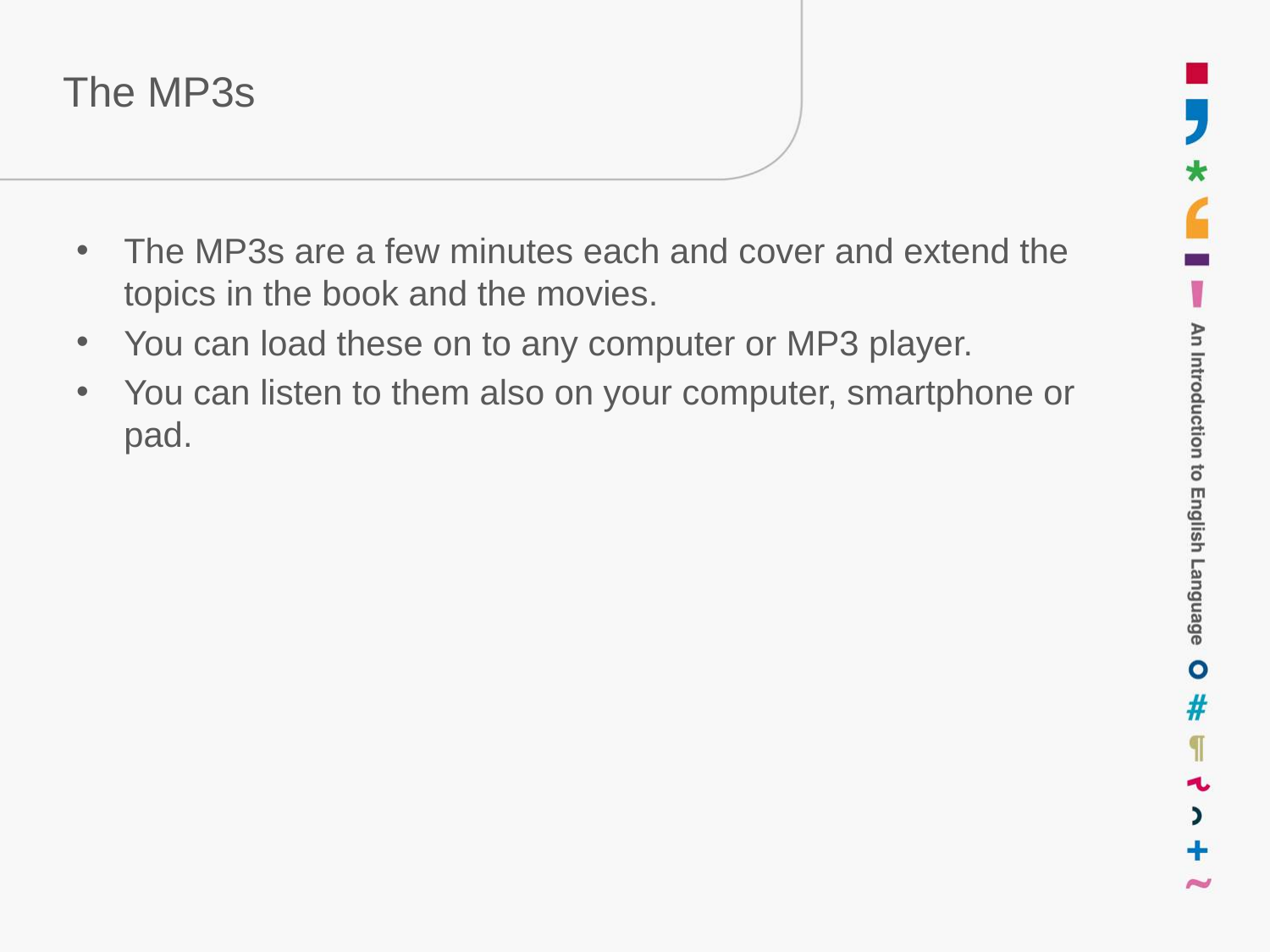

# The MP3s
The MP3s are a few minutes each and cover and extend the topics in the book and the movies.
You can load these on to any computer or MP3 player.
You can listen to them also on your computer, smartphone or pad.